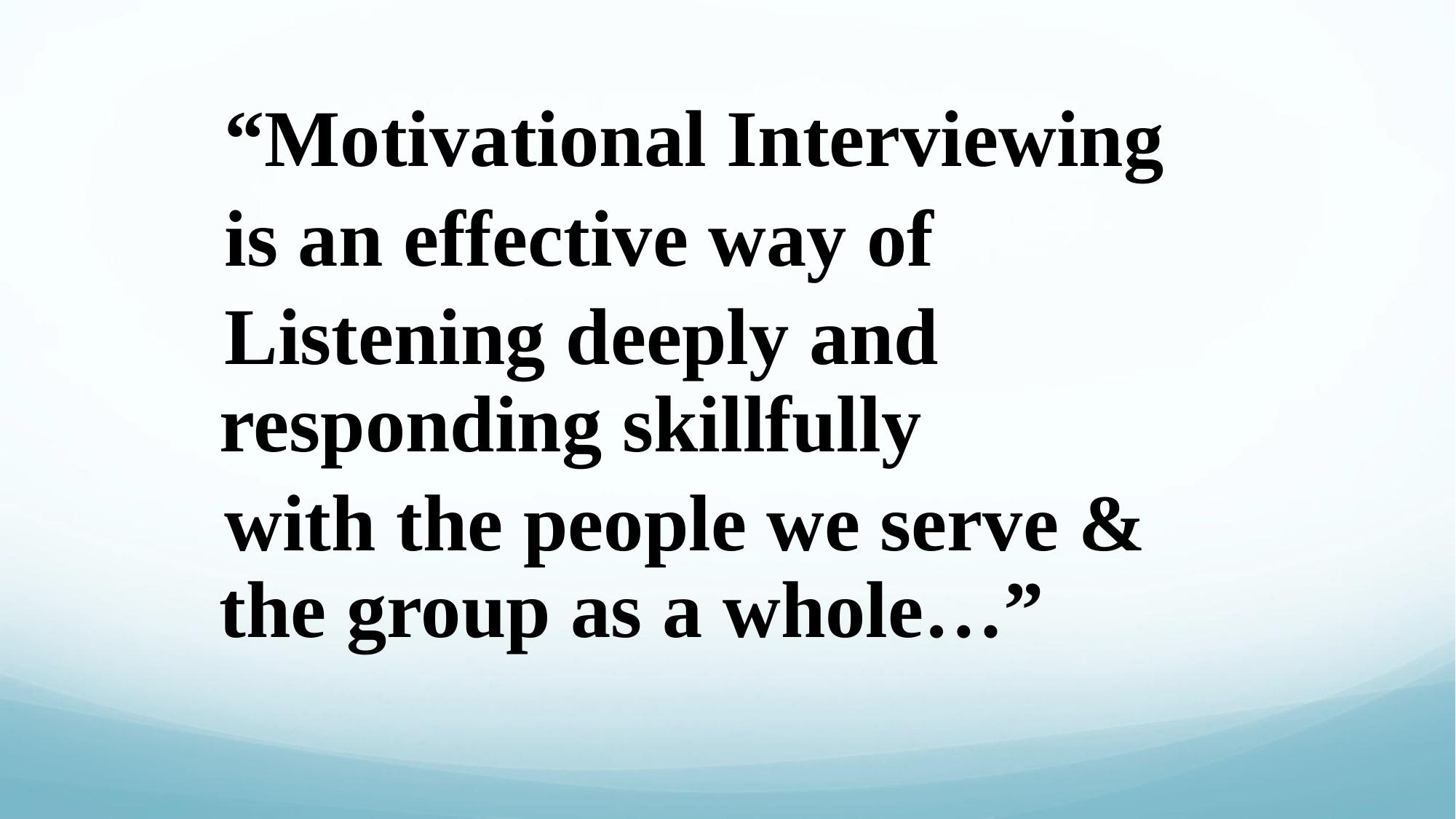

“Motivational Interviewing
is an effective way of
Listening deeply and responding skillfully
with the people we serve & the group as a whole…”